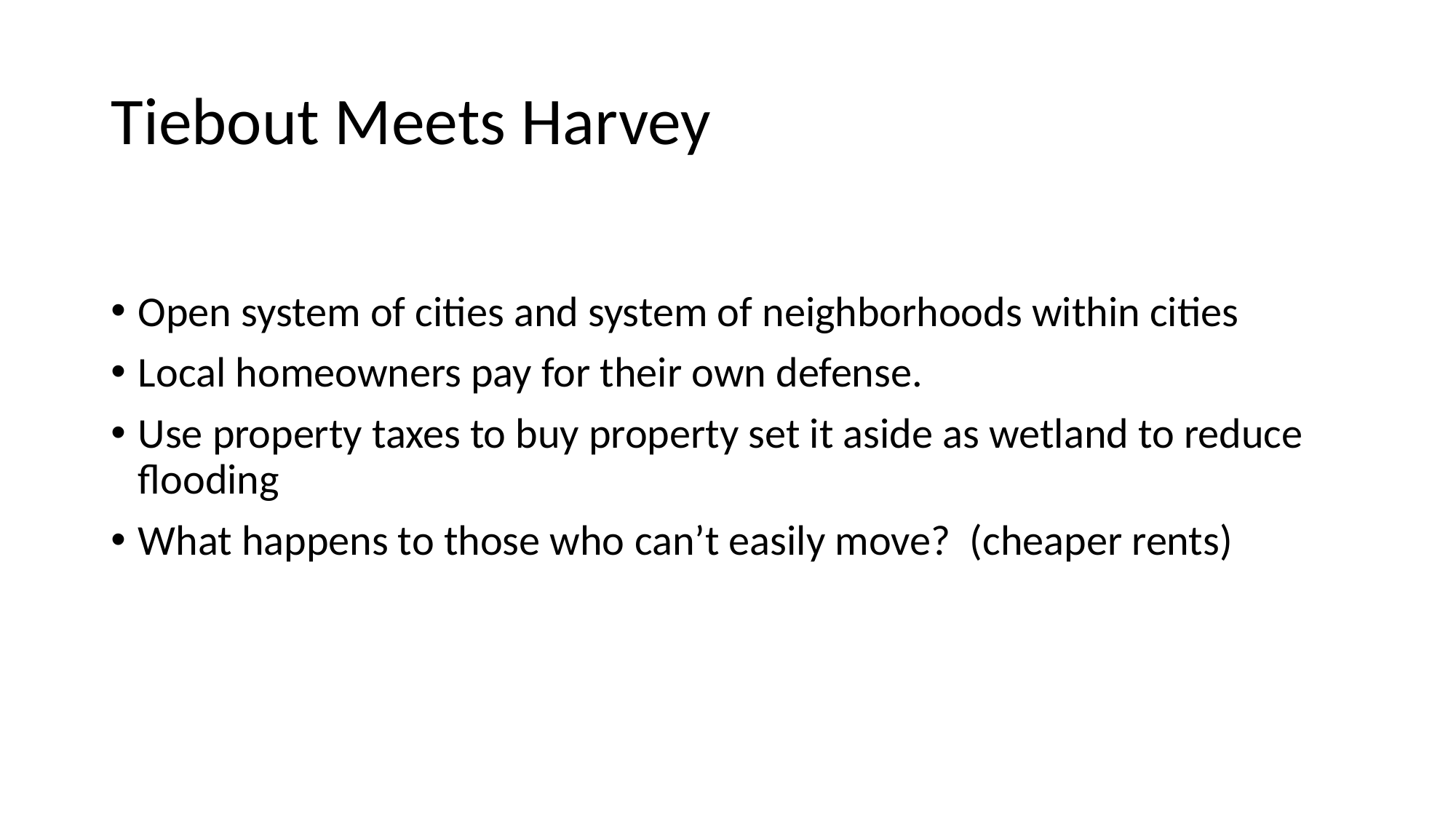

# Tiebout Meets Harvey

Open system of cities and system of neighborhoods within cities
Local homeowners pay for their own defense.
Use property taxes to buy property set it aside as wetland to reduce flooding
What happens to those who can’t easily move?  (cheaper rents)